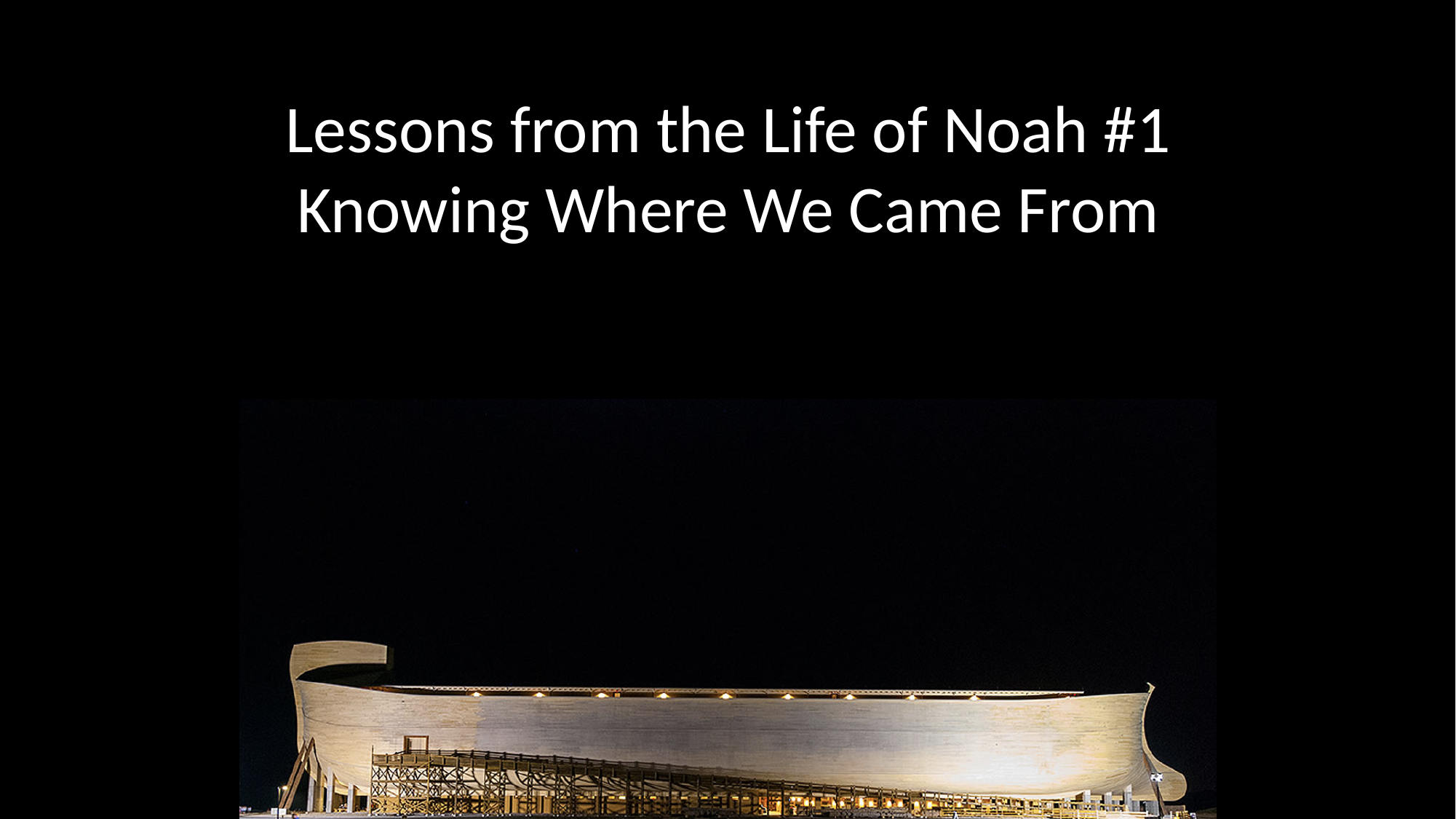

Lessons from the Life of Noah #1
Knowing Where We Came From